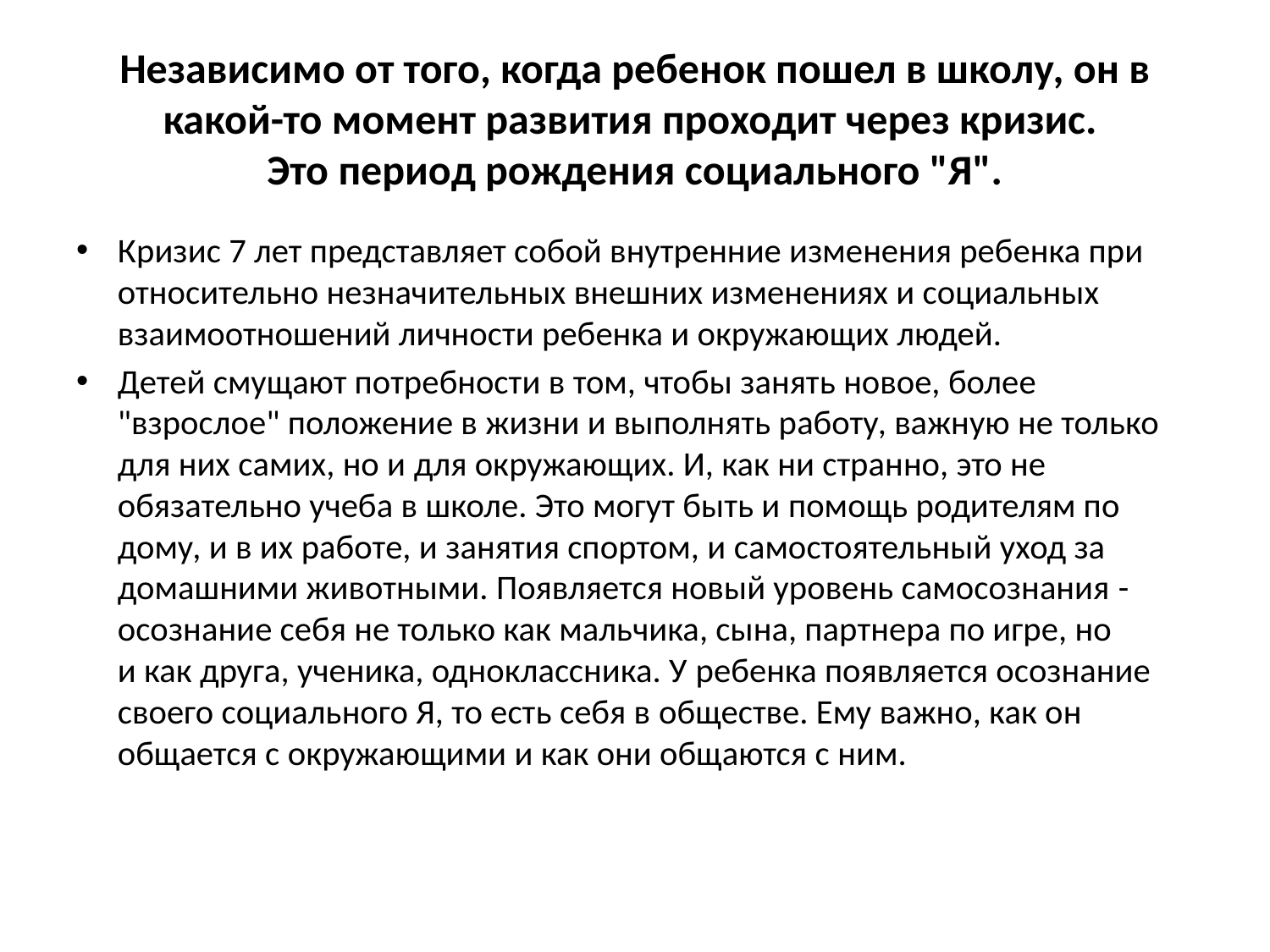

# Независимо от того, когда ребенок пошел в школу, он в какой-то момент развития проходит через кризис. Это период рождения социального "Я".
Кризис 7 лет представляет собой внутренние изменения ребенка при относительно незначительных внешних изменениях и социальных взаимоотношений личности ребенка и окружающих людей.
Детей смущают потребности в том, чтобы занять новое, более "взрослое" положение в жизни и выполнять работу, важную не только для них самих, но и для окружающих. И, как ни странно, это не обязательно учеба в школе. Это могут быть и помощь родителям по дому, и в их работе, и занятия спортом, и самостоятельный уход за домашними животными. Появляется новый уровень самосознания - осознание себя не только как мальчика, сына, партнера по игре, но и как друга, ученика, одноклассника. У ребенка появляется осознание своего социального Я, то есть себя в обществе. Ему важно, как он общается с окружающими и как они общаются с ним.